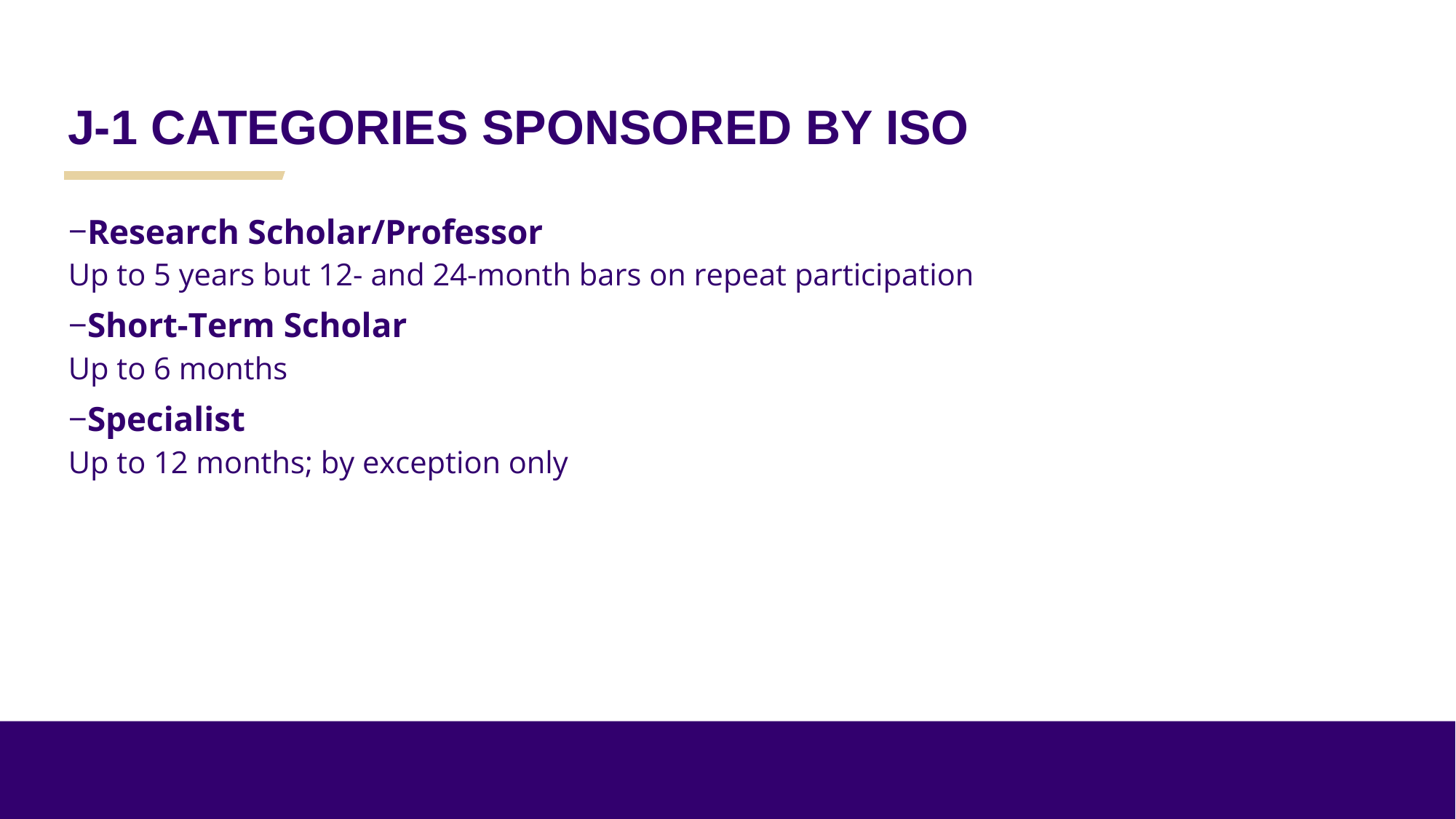

# J-1 CATEGORIES SPONSORED BY ISO
Research Scholar/Professor
Up to 5 years but 12- and 24-month bars on repeat participation
Short-Term Scholar
Up to 6 months
Specialist
Up to 12 months; by exception only